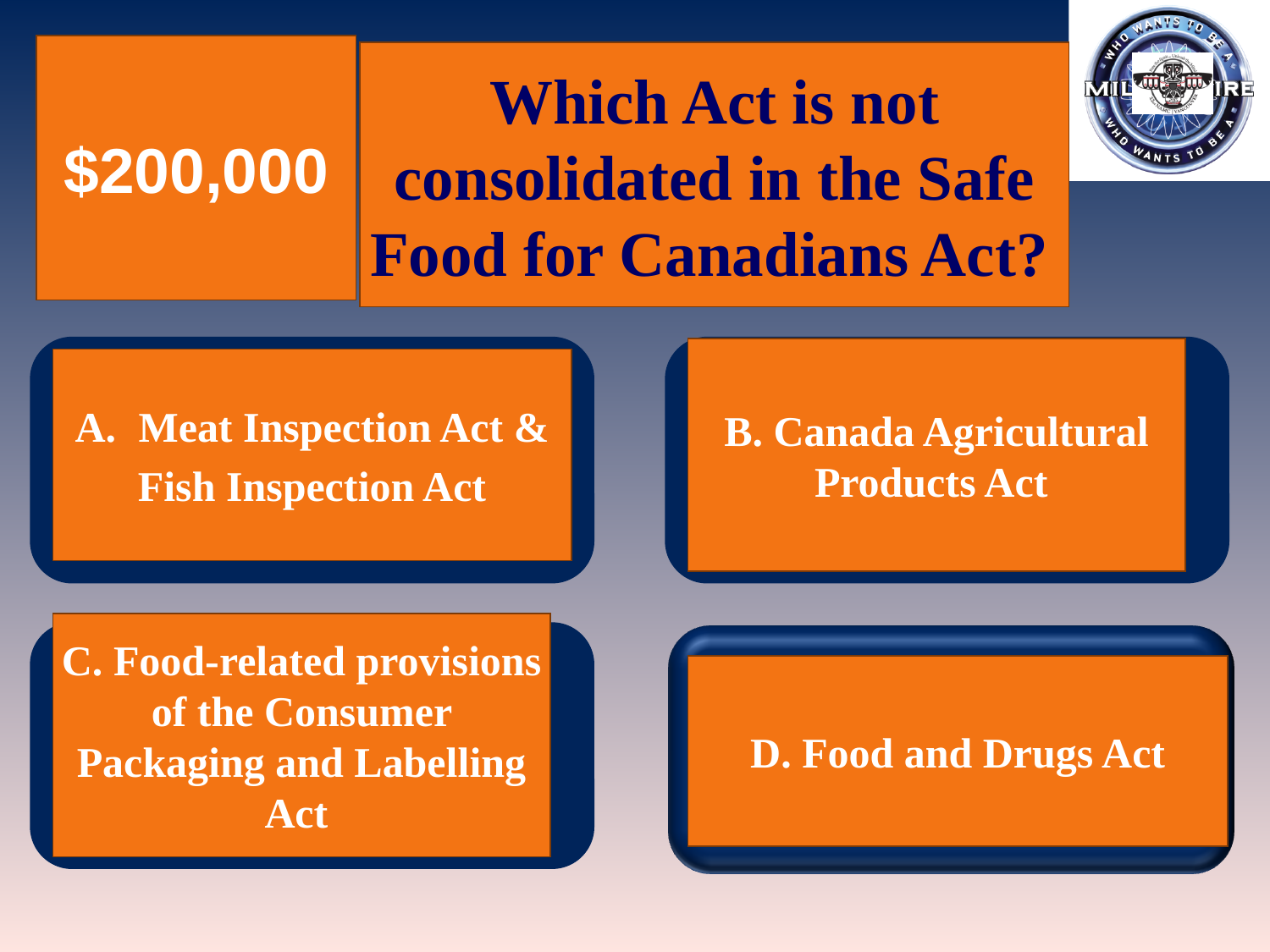

$200,000
Which Act is not consolidated in the Safe Food for Canadians Act?
B. Canada Agricultural Products Act
Meat Inspection Act &
Fish Inspection Act
C. Food-related provisions of the Consumer Packaging and Labelling Act
D. Food and Drugs Act